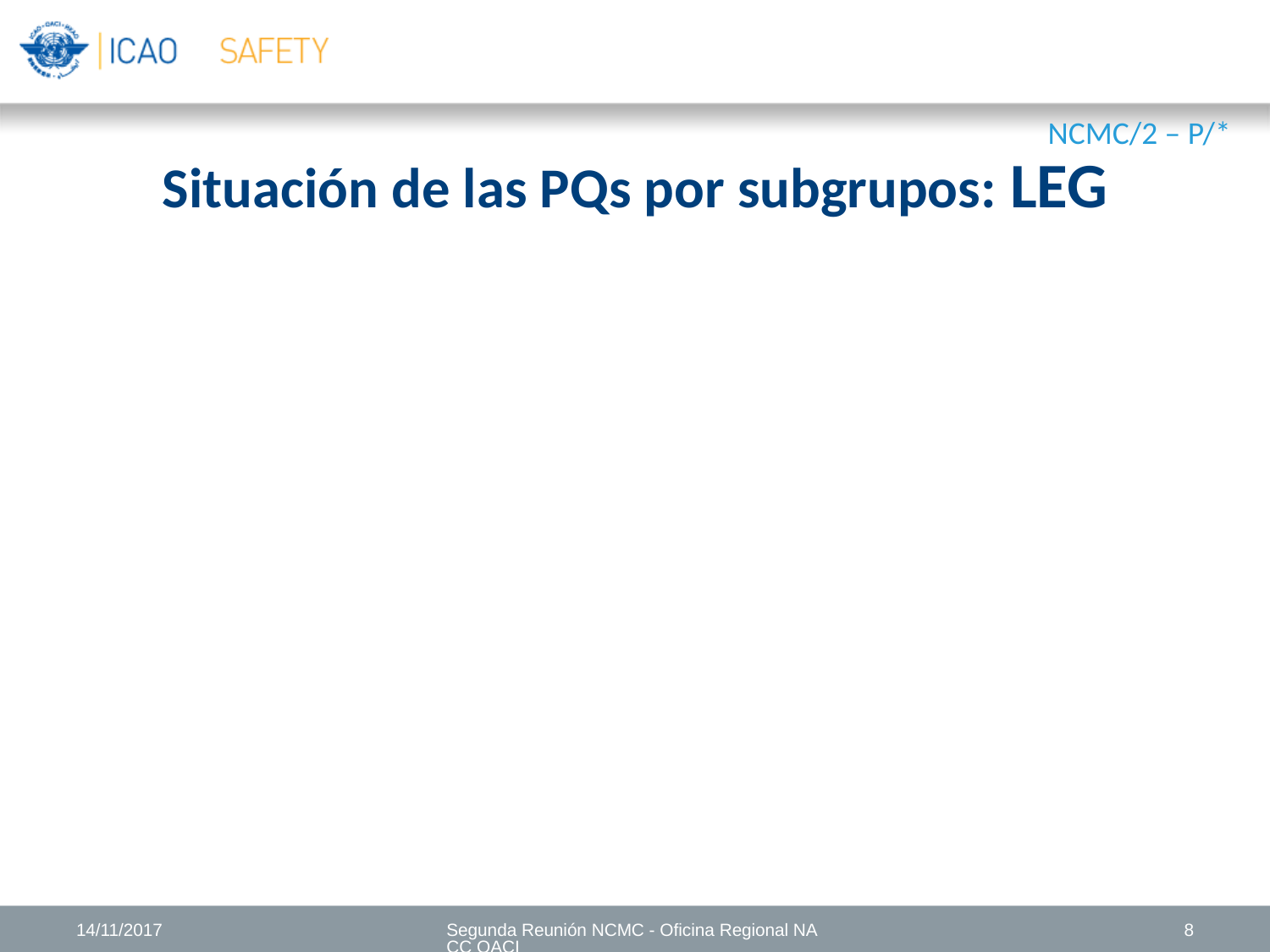

NCMC/2 – P/*
# Situación de las PQs por subgrupos: LEG
14/11/2017
Segunda Reunión NCMC - Oficina Regional NACC OACI
8